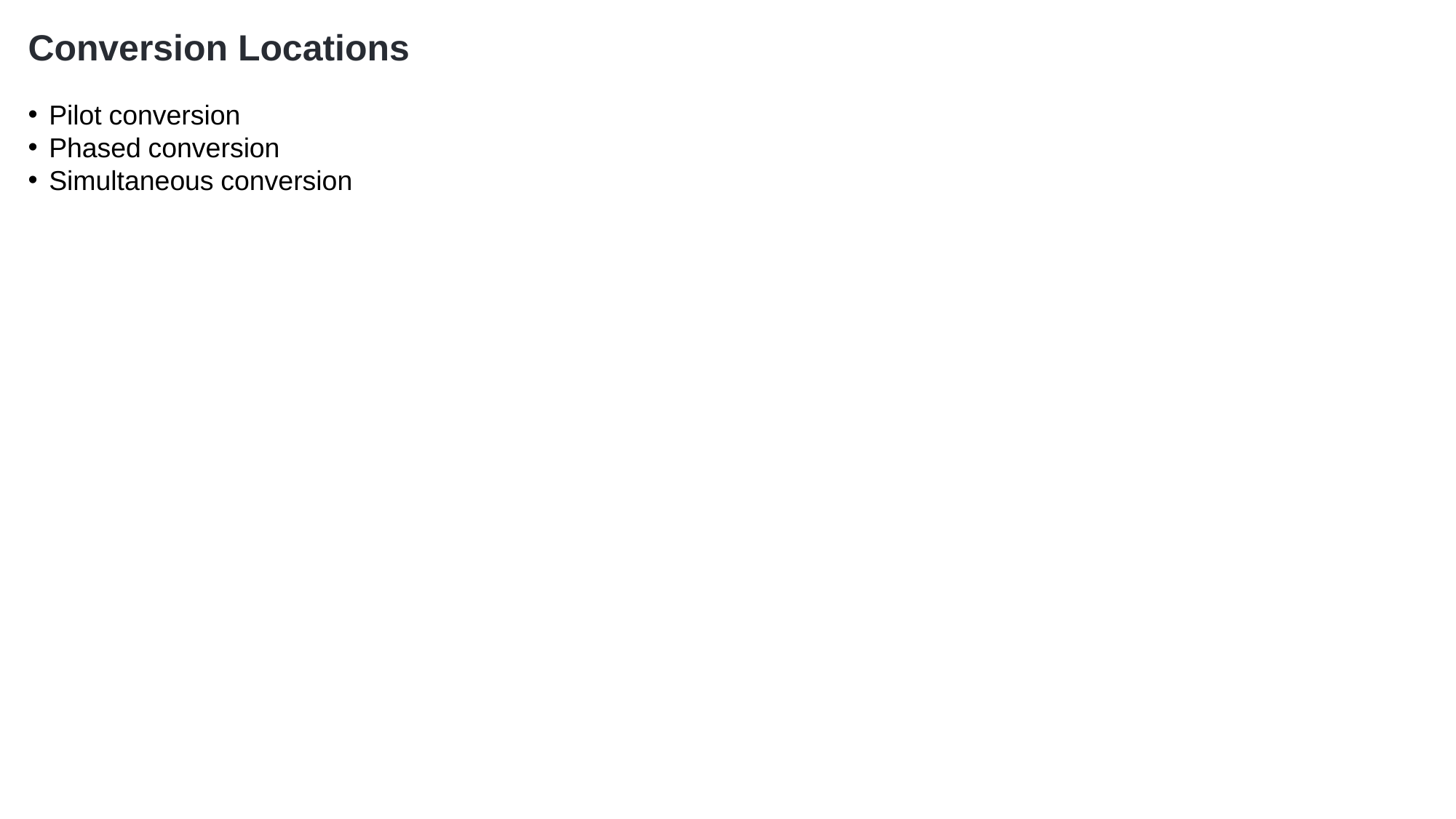

Conversion Locations
Pilot conversion
Phased conversion
Simultaneous conversion